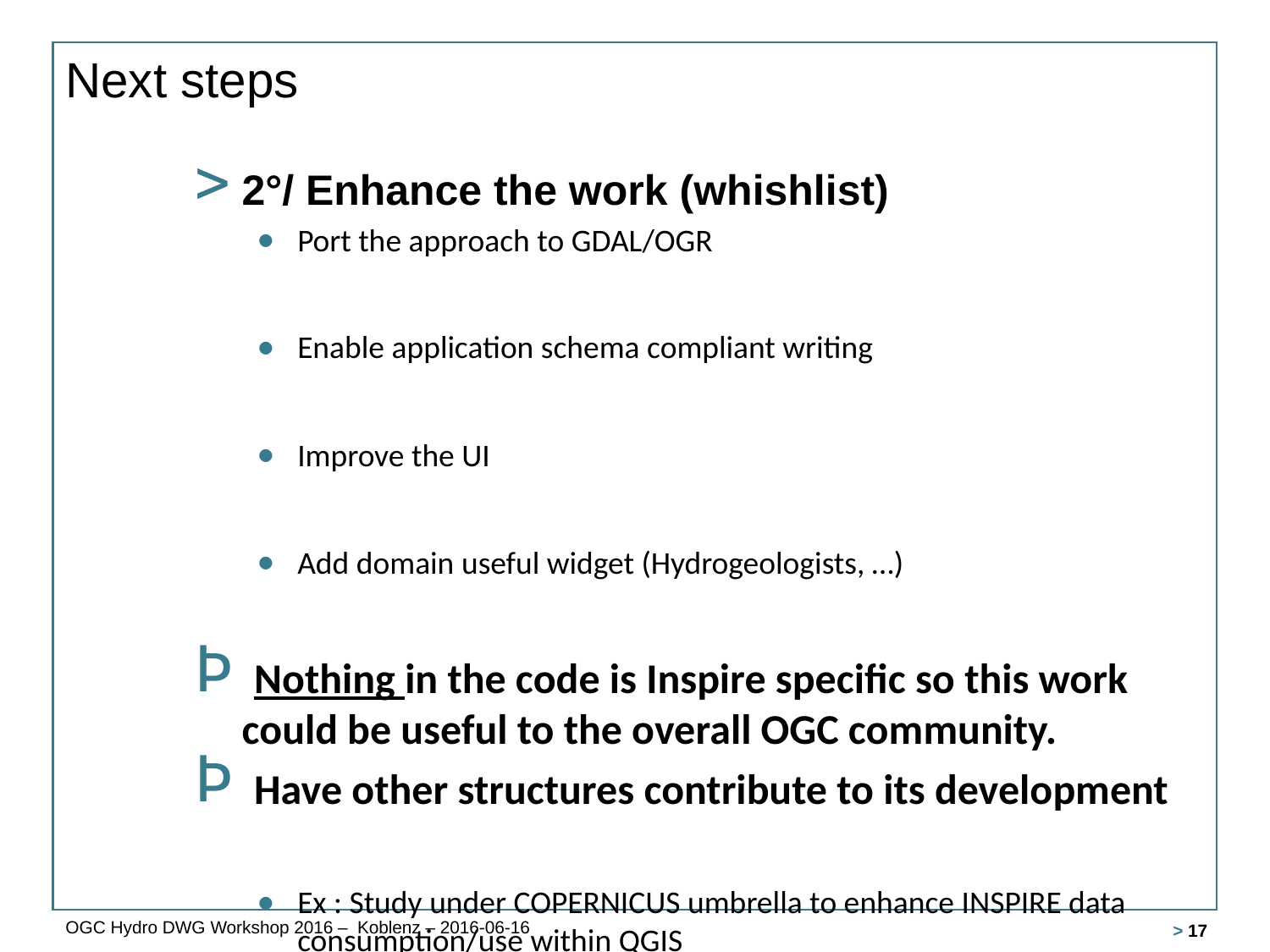

# Next steps
2°/ Enhance the work (whishlist)
Port the approach to GDAL/OGR

Enable application schema compliant writing

Improve the UI

Add domain useful widget (Hydrogeologists, …)

 Nothing in the code is Inspire specific so this work could be useful to the overall OGC community.
 Have other structures contribute to its development

Ex : Study under COPERNICUS umbrella to enhance INSPIRE data consumption/use within QGIS

OGC Hydro DWG Workshop 2016 –  Koblenz – 2016-06-16
 > 17